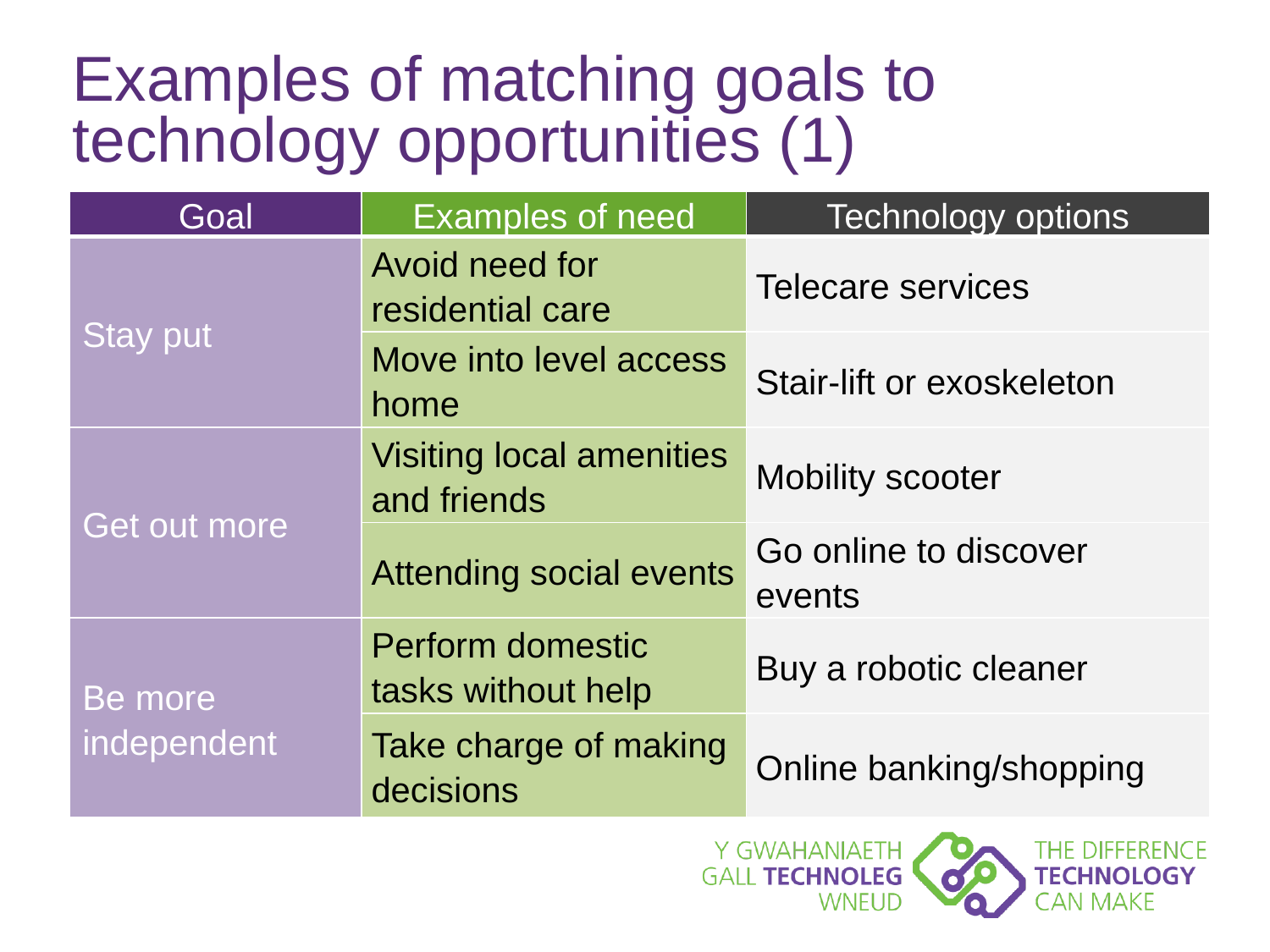

# Examples of matching goals to technology opportunities (1)
| Goal | Examples of need | Technology options |
| --- | --- | --- |
| Stay put | Avoid need for residential care | Telecare services |
|  | Move into level access home | Stair-lift or exoskeleton |
| Get out more | Visiting local amenities and friends | Mobility scooter |
|  | Attending social events | Go online to discover events |
| Be more independent | Perform domestic tasks without help | Buy a robotic cleaner |
|  | Take charge of making decisions | Online banking/shopping |